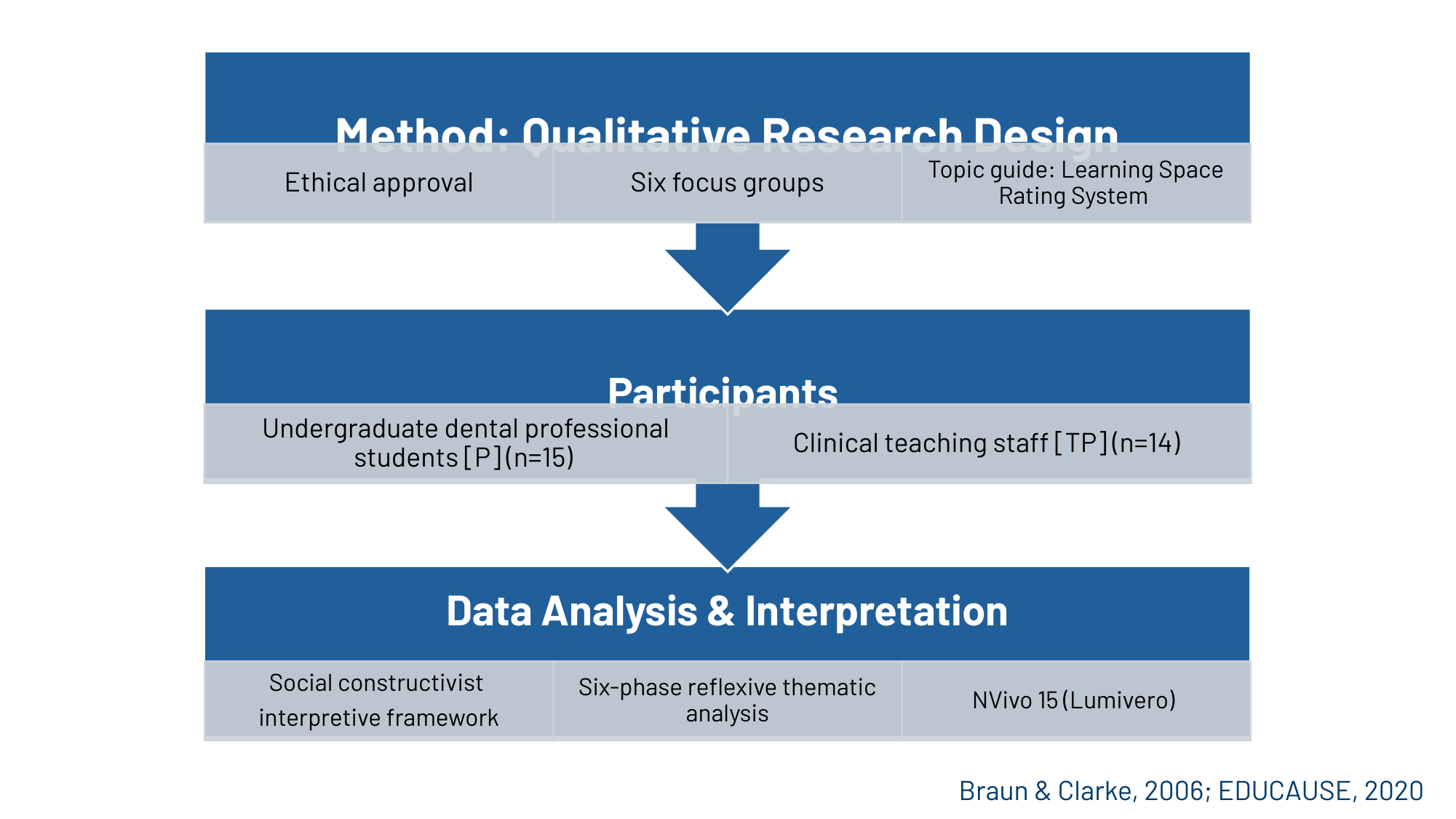

Data Analysis & Interpretation
Social constructivist
interpretive framework
Six-phase reflexive thematic analysis
NVivo 15 (Lumivero)
Participants
Undergraduate dental professional students [P] (n=15)
Clinical teaching staff [TP] (n=14)
Method: Qualitative Research Design
Ethical approval
Six focus groups
Topic guide: Learning Space Rating System
Braun & Clarke, 2006; EDUCAUSE, 2020